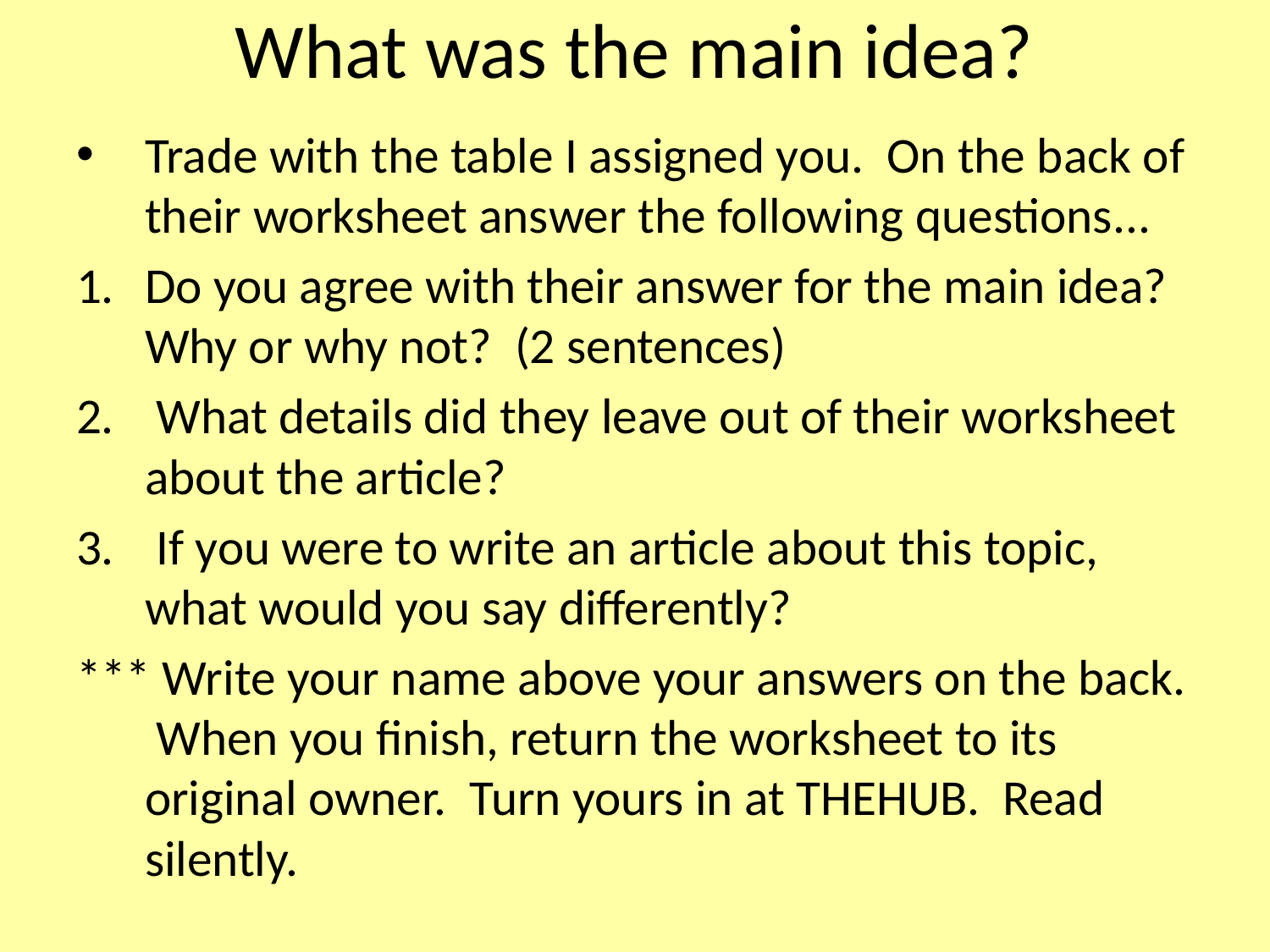

# What was the main idea?
Trade with the table I assigned you.  On the back of their worksheet answer the following questions...
Do you agree with their answer for the main idea?  Why or why not?  (2 sentences)
 What details did they leave out of their worksheet about the article?
 If you were to write an article about this topic, what would you say differently?
*** Write your name above your answers on the back.  When you finish, return the worksheet to its original owner.  Turn yours in at THEHUB.  Read silently.